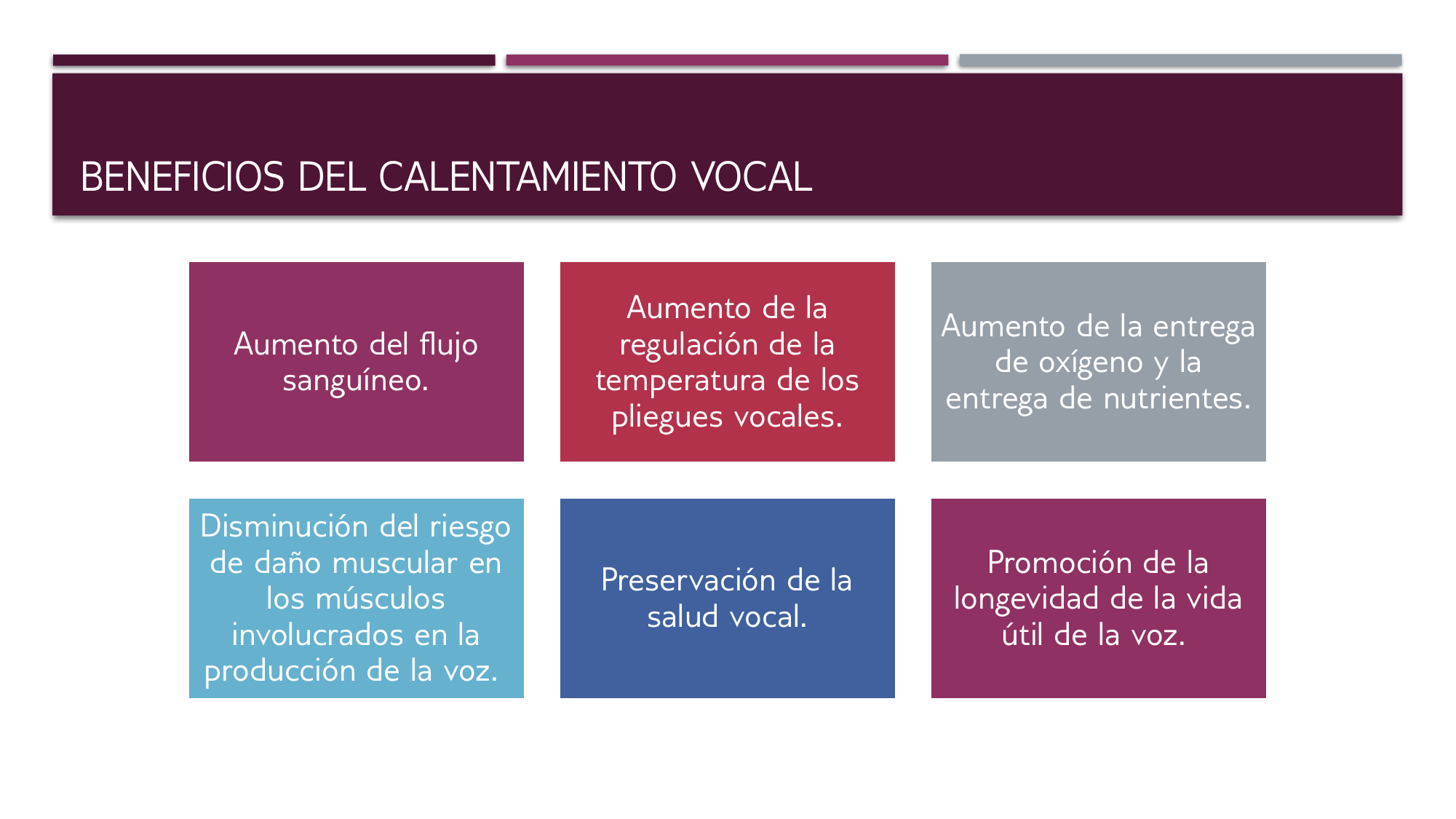

# Beneficios del calentamiento vocal
Aumento del flujo sanguíneo.
Aumento de la regulación de la temperatura de los pliegues vocales.
Aumento de la entrega de oxígeno y la entrega de nutrientes.
Disminución del riesgo de daño muscular en los músculos involucrados en la producción de la voz.
Preservación de la salud vocal.
Promoción de la longevidad de la vida útil de la voz.